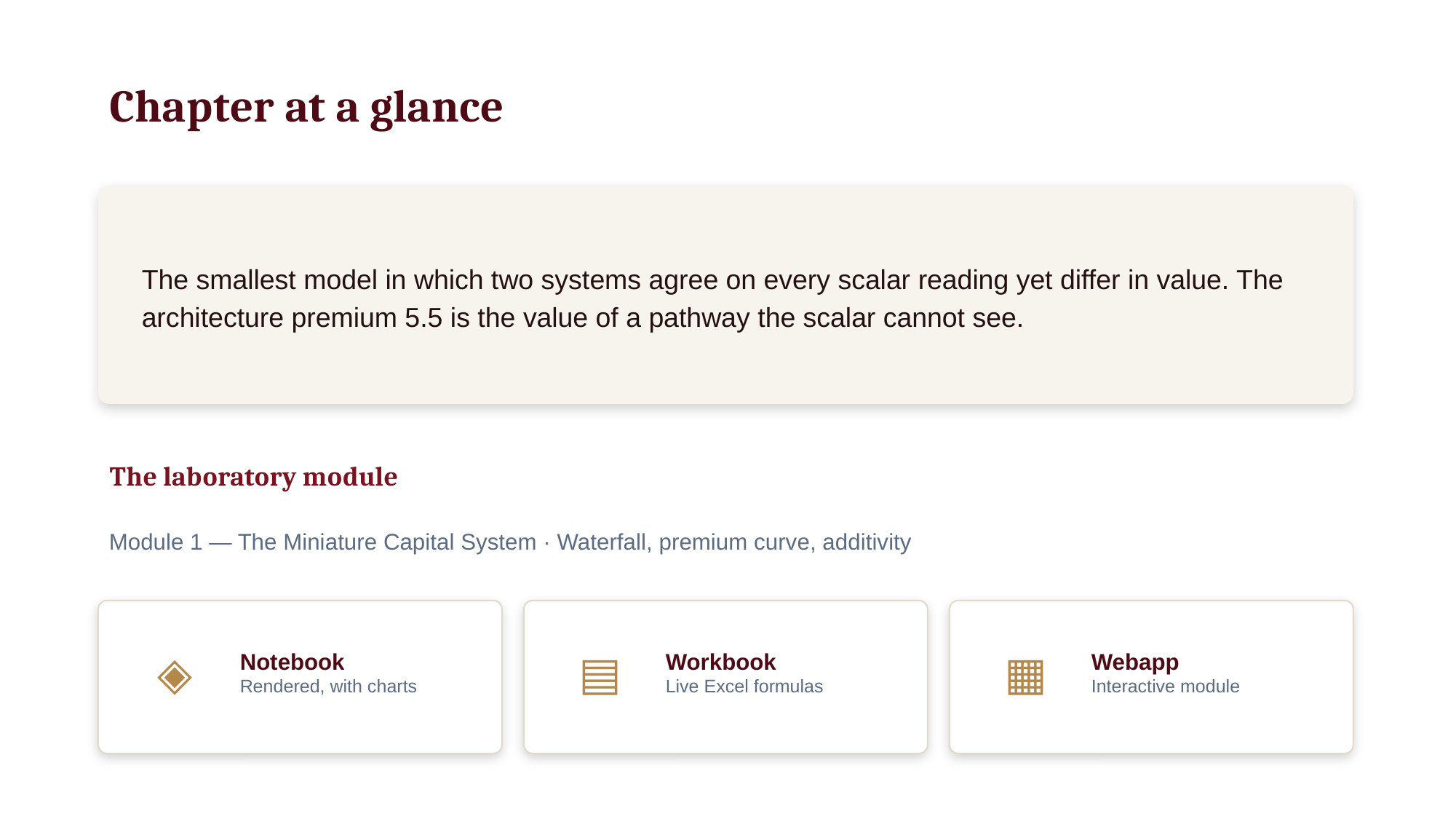

Chapter at a glance

The smallest model in which two systems agree on every scalar reading yet differ in value. The architecture premium 5.5 is the value of a pathway the scalar cannot see.
The laboratory module
Module 1 — The Miniature Capital System · Waterfall, premium curve, additivity

◈
Notebook
Rendered, with charts
▤
Workbook
Live Excel formulas
▦
Webapp
Interactive module